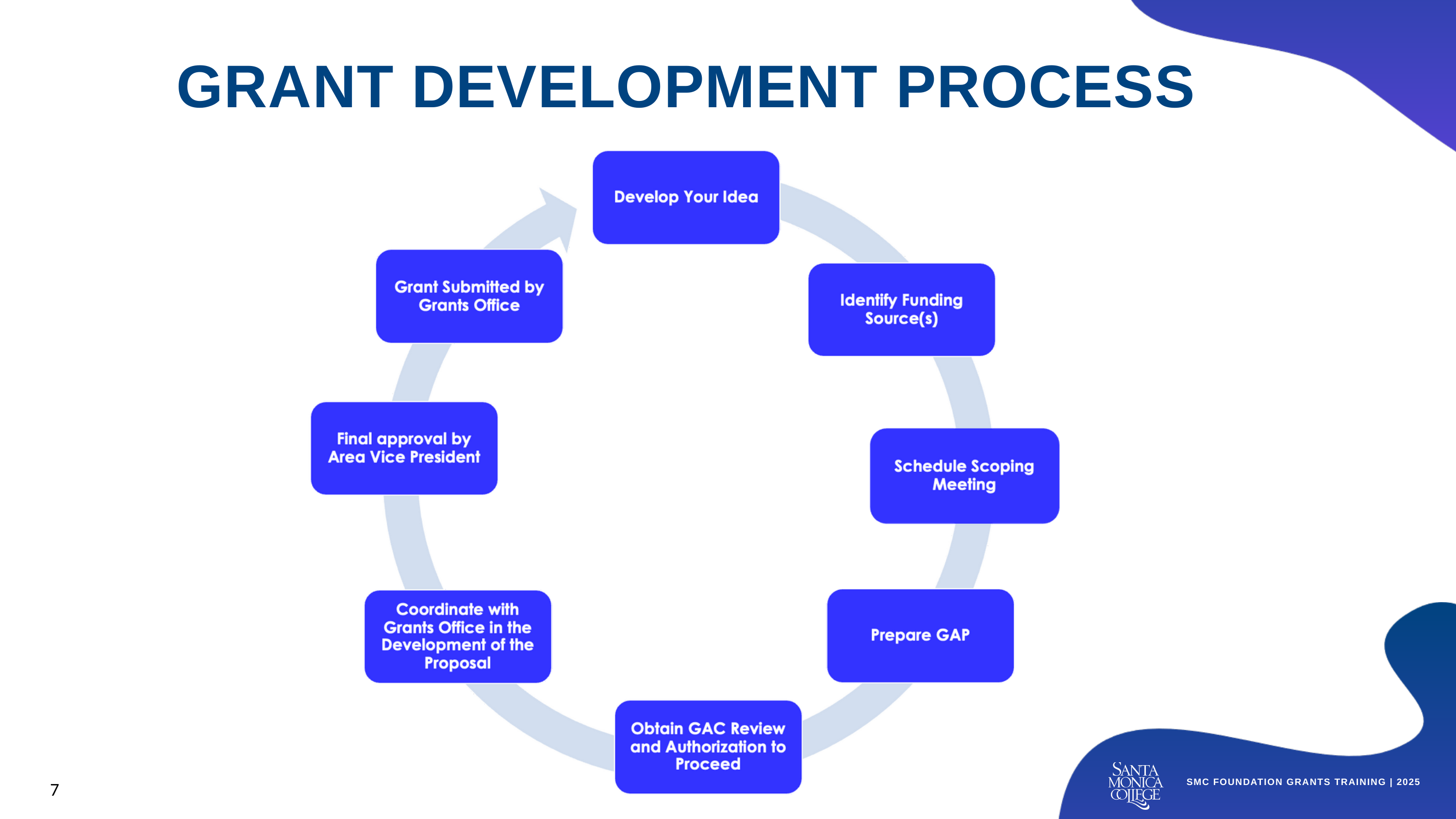

GRANT DEVELOPMENT PROCESS

SMC FOUNDATION GRANTS TRAINING | 2025
7